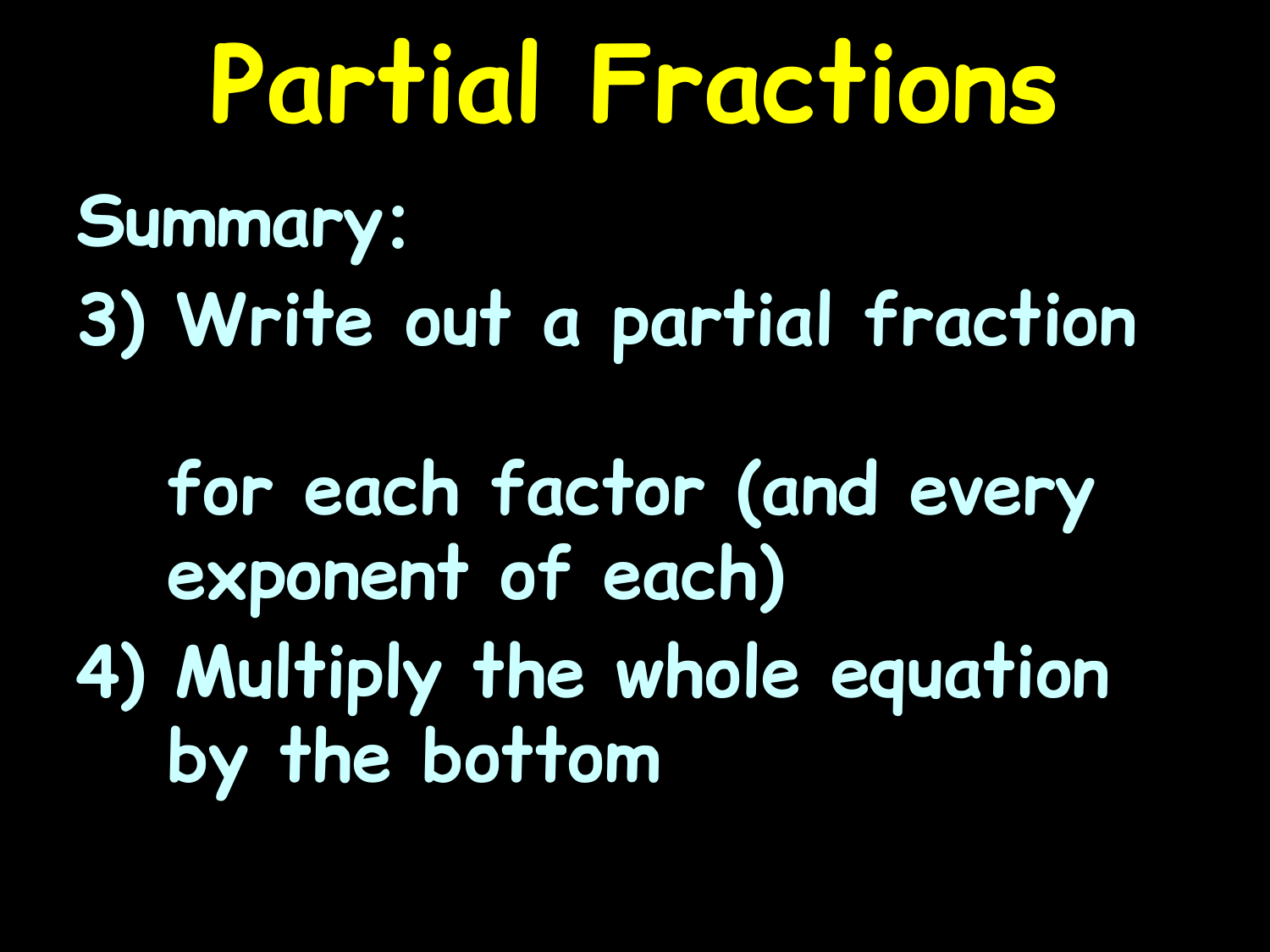

# Partial Fractions
Summary:
3) Write out a partial fraction
   for each factor (and every
   exponent of each)
4) Multiply the whole equation
   by the bottom